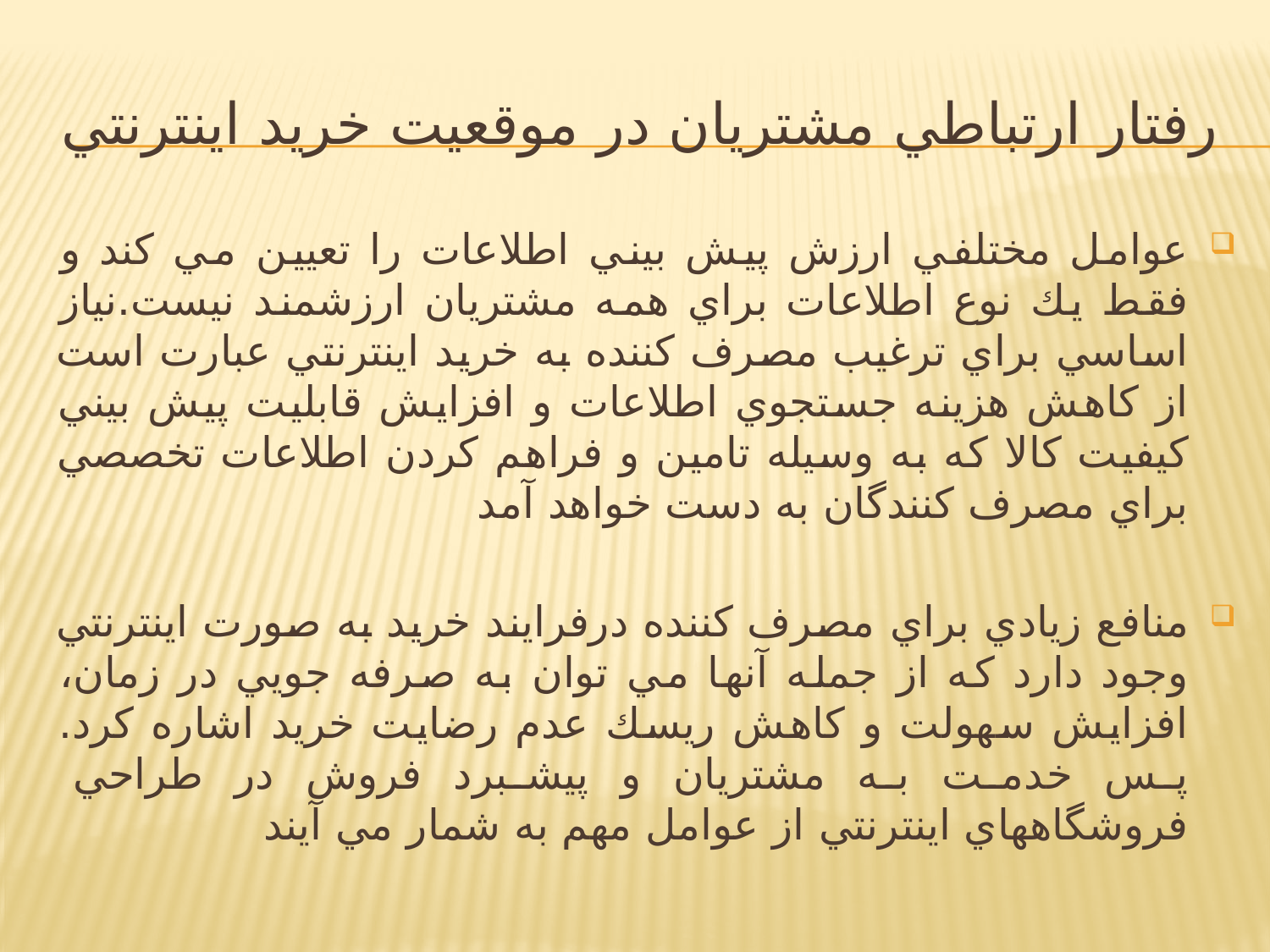

# رفتار ارتباطي مشتريان در موقعيت خريد اينترنتي
عوامل مختلفي ارزش پيش بيني اطلاعات را تعيين مي كند و فقط يك نوع اطلاعات براي همه مشتريان ارزشمند نيست.نياز اساسي براي ترغيب مصرف كننده به خريد اينترنتي عبارت است از کاهش هزينه جستجوي اطلاعات و افزايش قابليت پيش بيني كيفيت كالا که به وسيله تامين و فراهم كردن اطلاعات تخصصي براي مصرف كنندگان به دست خواهد آمد

منافع زيادي براي مصرف كننده درفرايند خريد به صورت اينترنتي وجود دارد که از جمله آنها مي توان به صرفه جويي در زمان، افزايش سهولت و كاهش ريسك عدم رضايت خريد اشاره کرد. پس خدمت به مشتريان و پيشبرد فروش در طراحي فروشگاههاي اينترنتي از عوامل مهم به شمار مي آيند